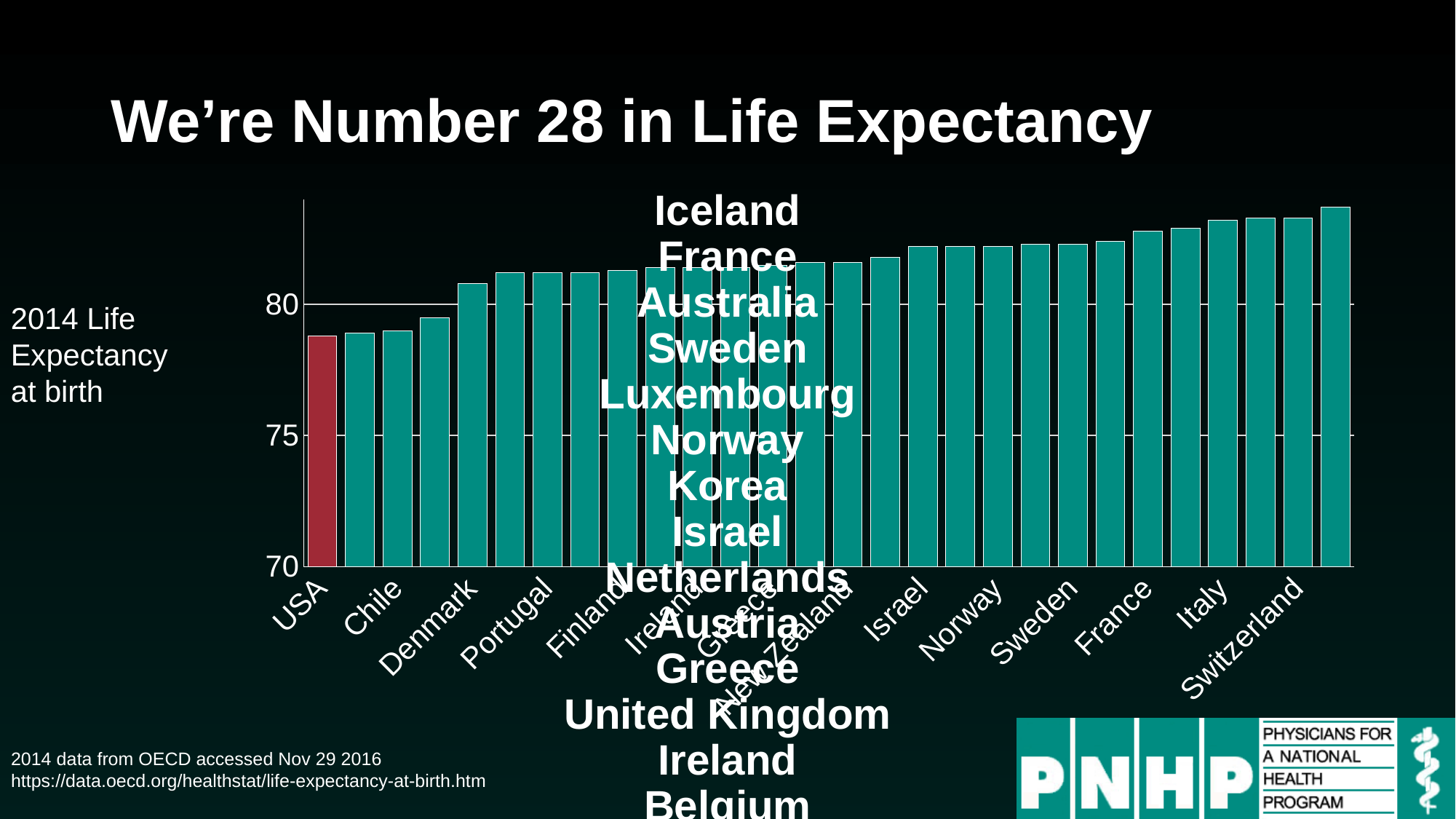

Japan
Switzerland
Spain
Italy
Iceland
France
Australia
Sweden
Luxembourg
Norway
Korea
Israel
Netherlands
Austria
Greece
United Kingdom
Ireland
Belgium
Finland
Slovenia
Portugal
Germany
Denmark
Costa Rica
Chile
Czech Republic
USA
# We’re Number 28 in Life Expectancy

### Chart

| Category | Series 3 |
|---|---|
| USA | 78.8 |
| Czech | 78.9 |
| Chile | 79.0 |
| Costa Rica | 79.5 |
| Denmark | 80.8 |
| Germany | 81.2 |
| Portugal | 81.2 |
| Slovenia | 81.2 |
| Finland | 81.3 |
| Belgium | 81.4 |
| Ireland | 81.4 |
| UK | 81.4 |
| Greece | 81.5 |
| Austria | 81.6 |
| New Zealand | 81.6 |
| Netherlands | 81.8 |
| Israel | 82.2 |
| Korea | 82.2 |
| Norway | 82.2 |
| Luxembourg | 82.3 |
| Sweden | 82.3 |
| Australia | 82.4 |
| France | 82.8 |
| Iceland | 82.9 |
| Italy | 83.2 |
| Spain | 83.3 |
| Switzerland | 83.3 |
| Japan | 83.7 |
2014 Life Expectancy at birth
2014 data from OECD accessed Nov 29 2016
https://data.oecd.org/healthstat/life-expectancy-at-birth.htm